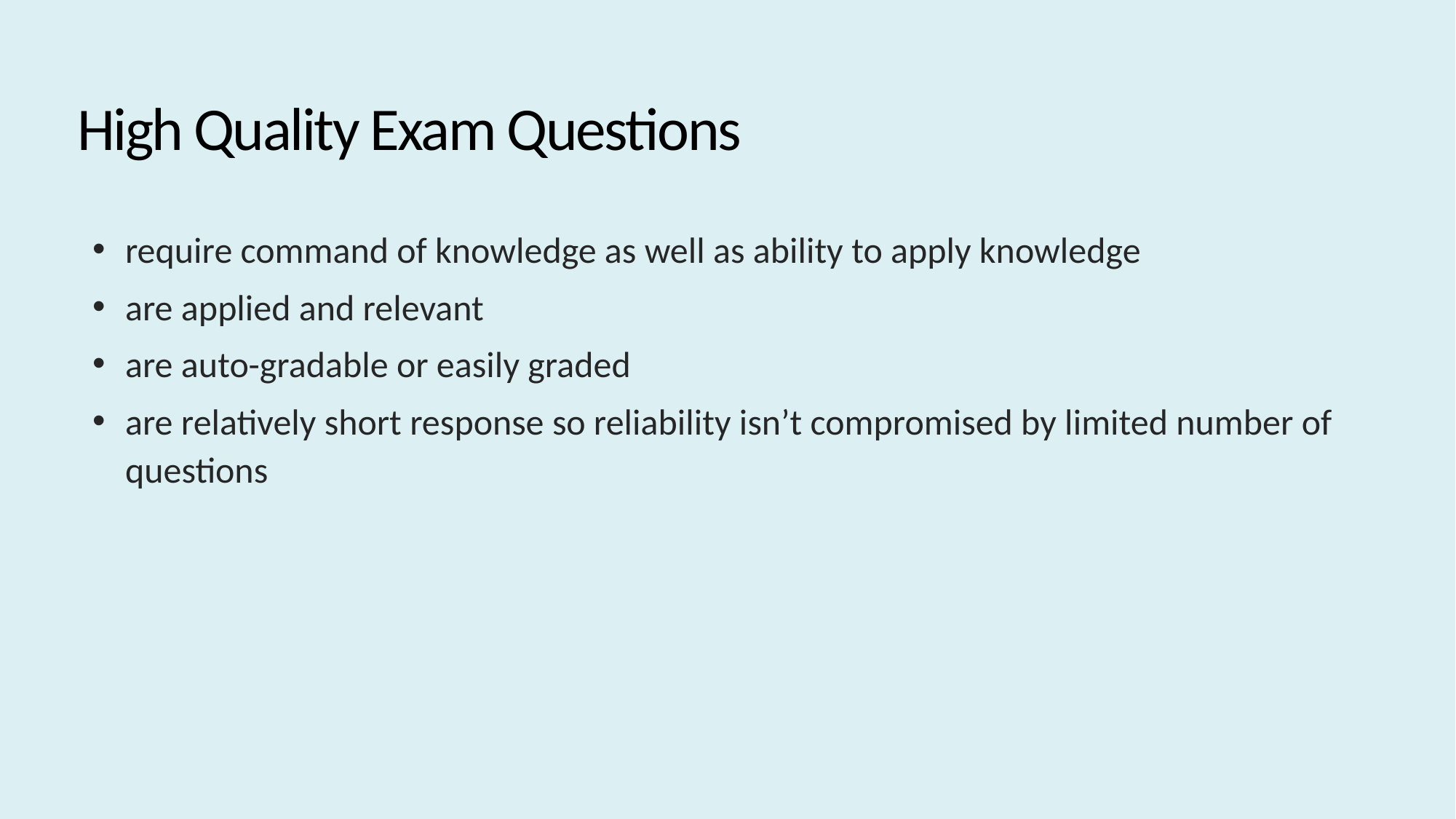

# High Quality Exam Questions
require command of knowledge as well as ability to apply knowledge
are applied and relevant
are auto-gradable or easily graded
are relatively short response so reliability isn’t compromised by limited number of questions